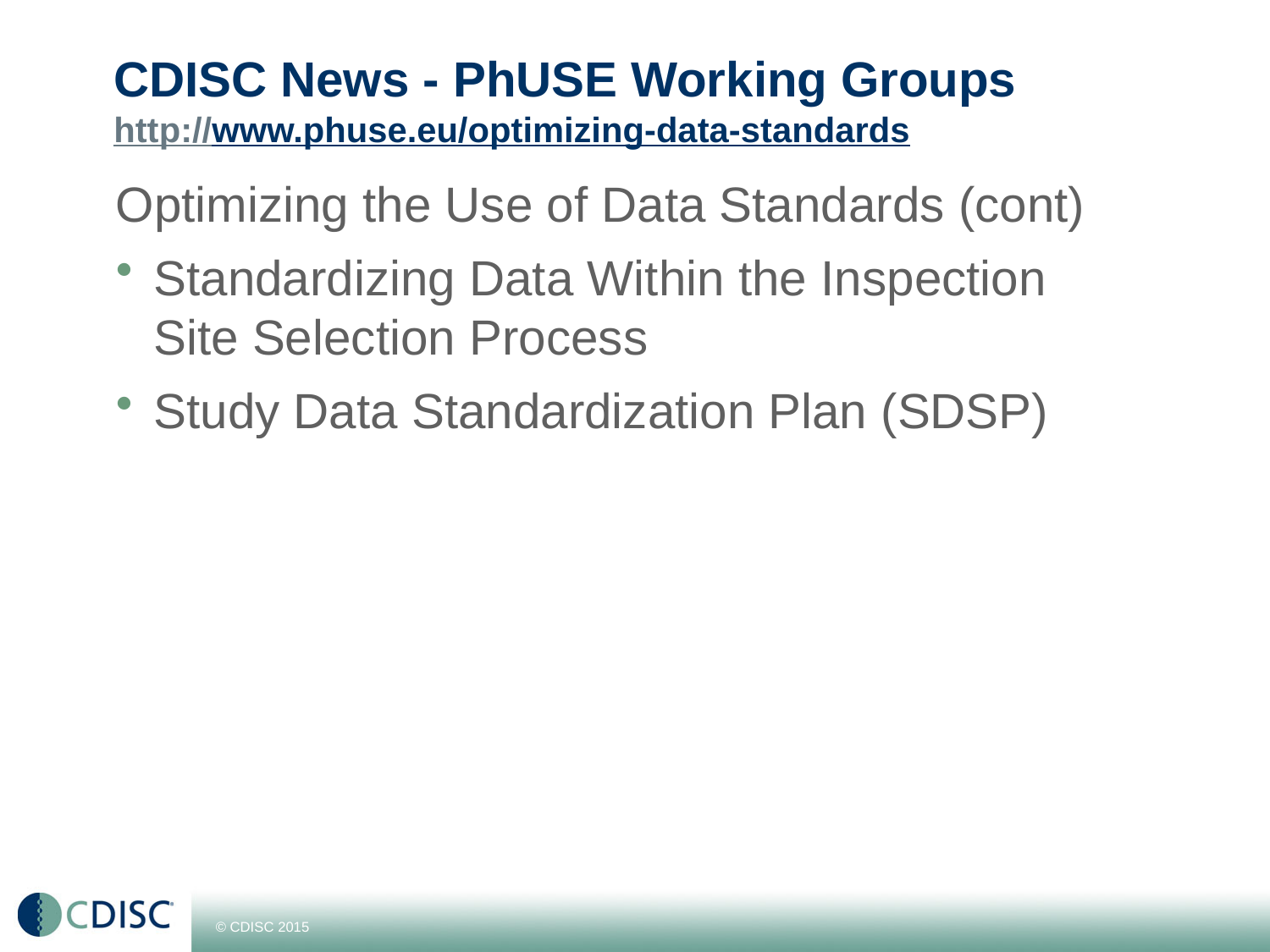

# CDISC News - PhUSE Working Groups http://www.phuse.eu/optimizing-data-standards
Optimizing the Use of Data Standards (cont)
Standardizing Data Within the Inspection Site Selection Process
Study Data Standardization Plan (SDSP)